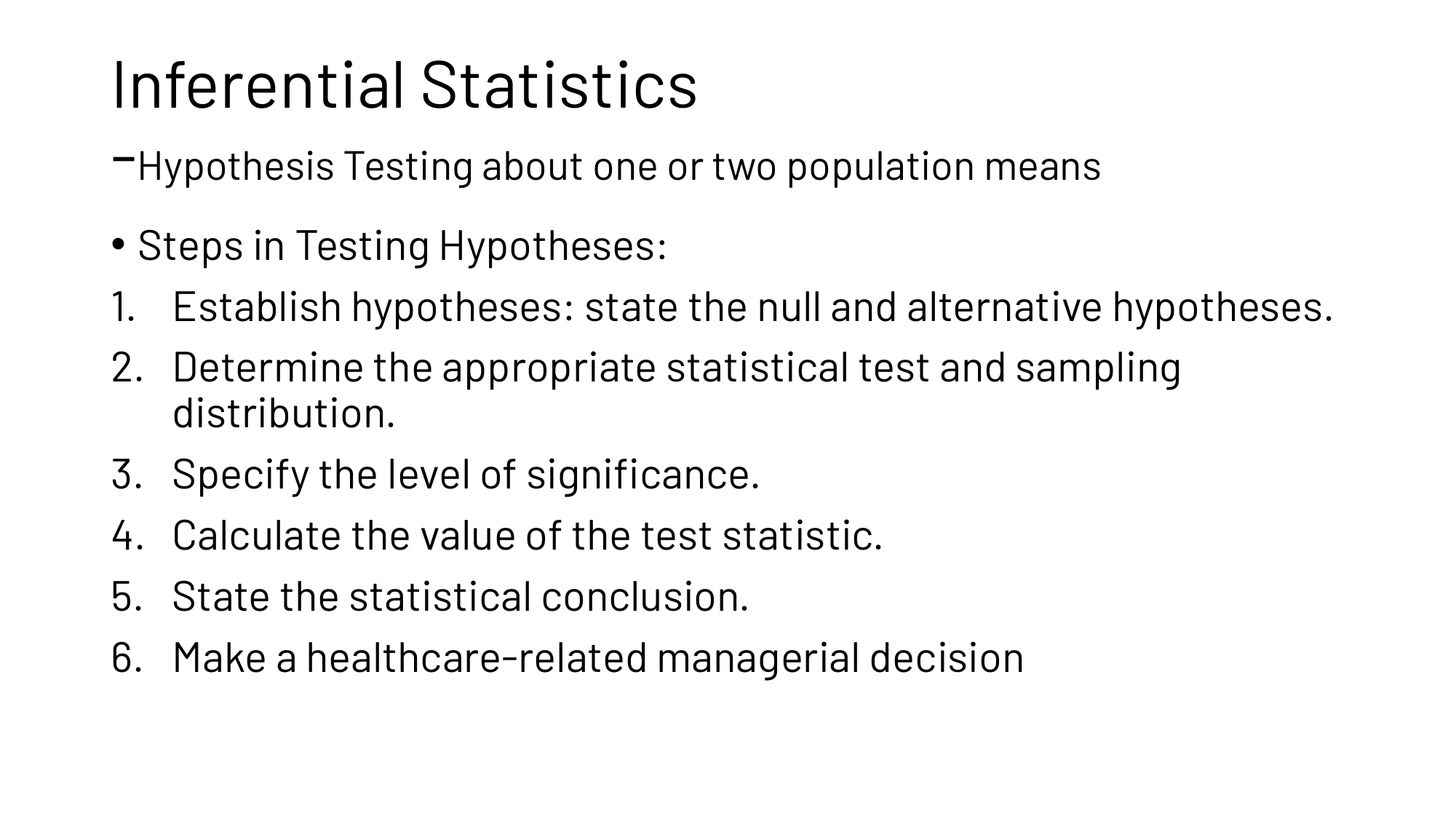

# Inferential Statistics -Hypothesis Testing about one or two population means
Steps in Testing Hypotheses:
Establish hypotheses: state the null and alternative hypotheses.
Determine the appropriate statistical test and sampling distribution.
Specify the level of significance.
Calculate the value of the test statistic.
State the statistical conclusion.
Make a healthcare-related managerial decision